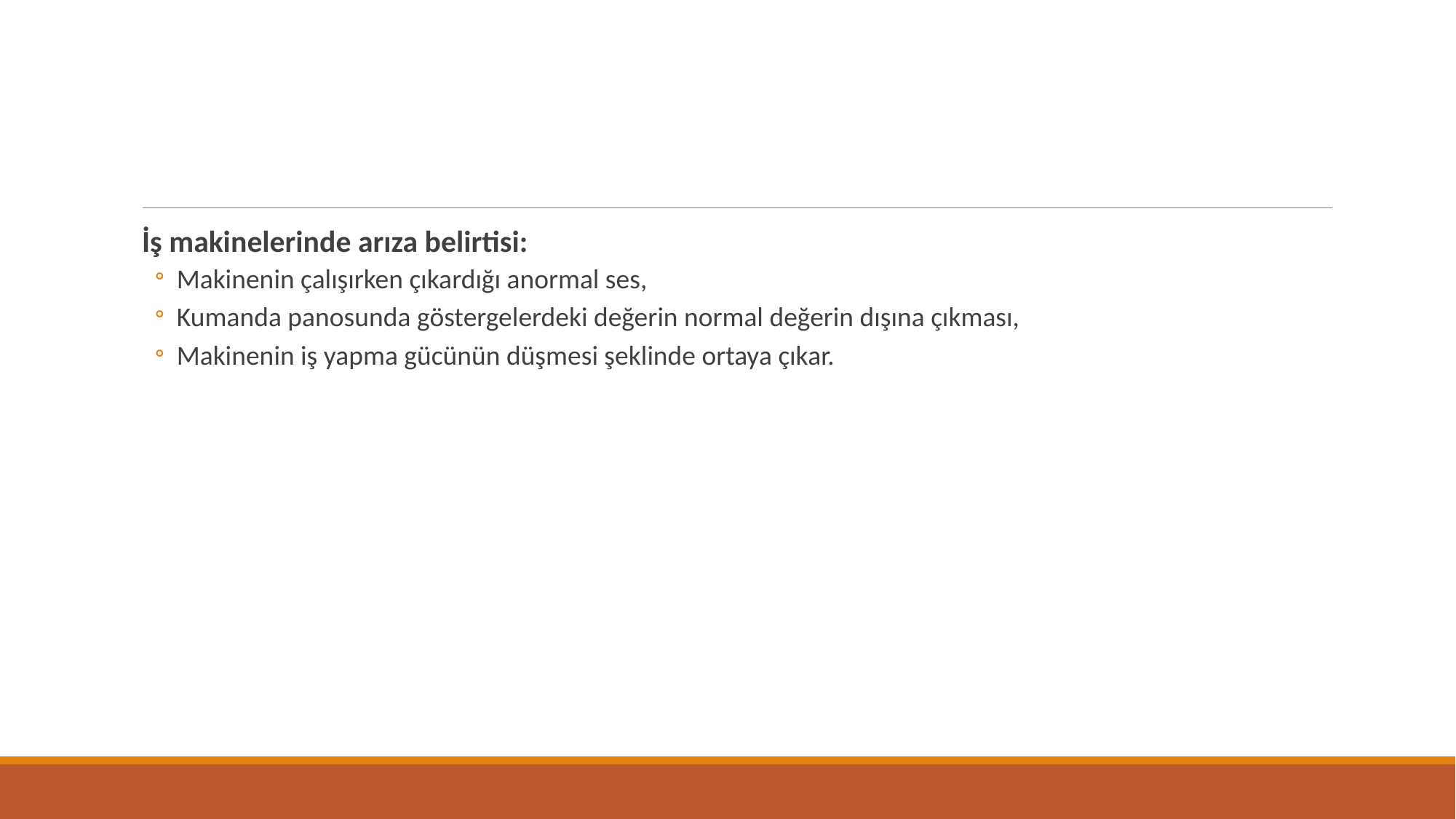

#
İş makinelerinde arıza belirtisi:
Makinenin çalışırken çıkardığı anormal ses,
Kumanda panosunda göstergelerdeki değerin normal değerin dışına çıkması,
Makinenin iş yapma gücünün düşmesi şeklinde ortaya çıkar.